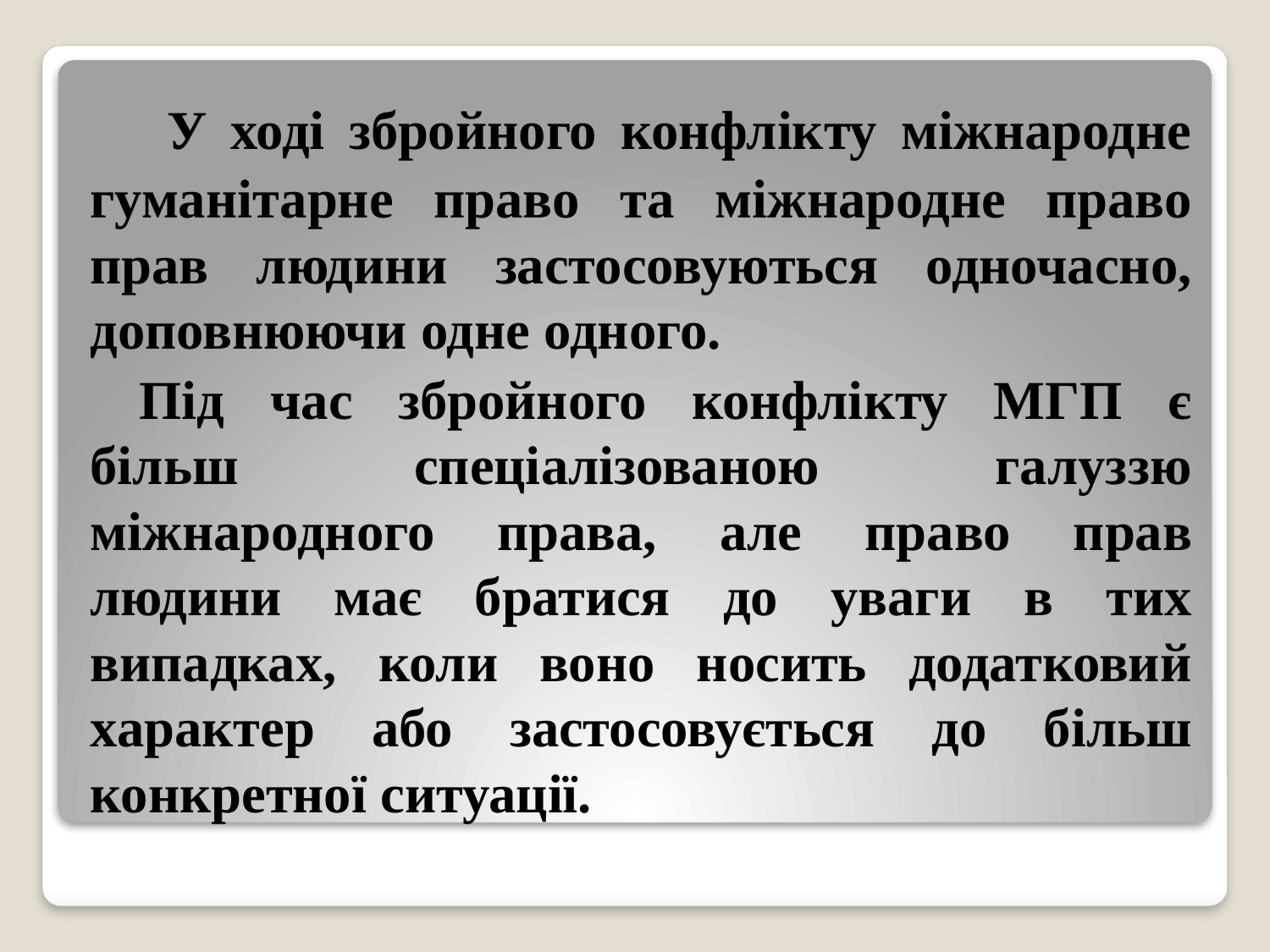

У ході збройного конфлікту міжнародне гуманітарне право та міжнародне право прав людини застосовуються одночасно, доповнюючи одне одного.
Під час збройного конфлікту МГП є більш спеціалізованою галуззю міжнародного права, але право прав людини має братися до уваги в тих випадках, коли воно носить додатковий характер або застосовується до більш конкретної ситуації.